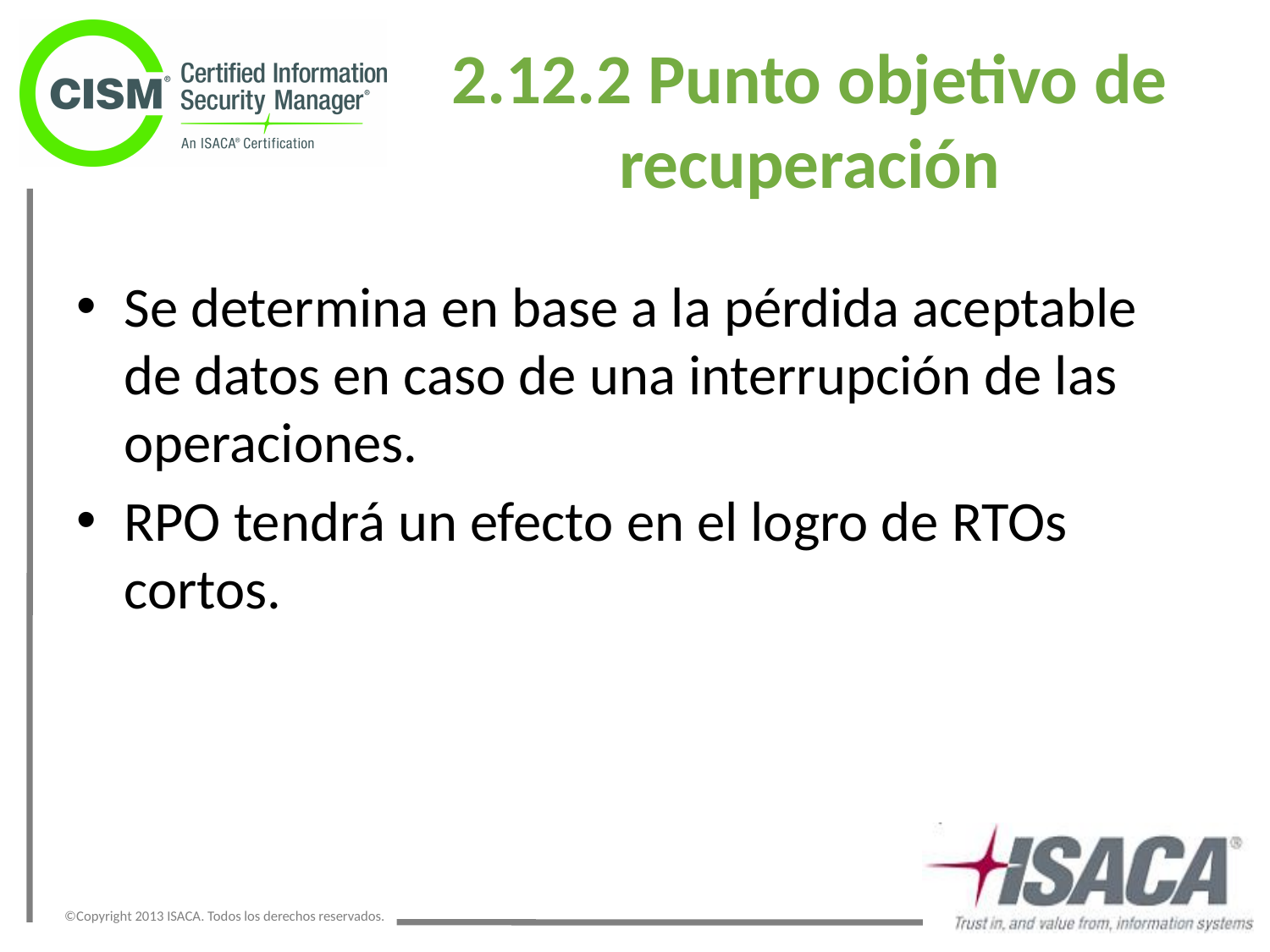

# 2.12.2 Punto objetivo de recuperación
Se determina en base a la pérdida aceptable de datos en caso de una interrupción de las operaciones.
RPO tendrá un efecto en el logro de RTOs cortos.